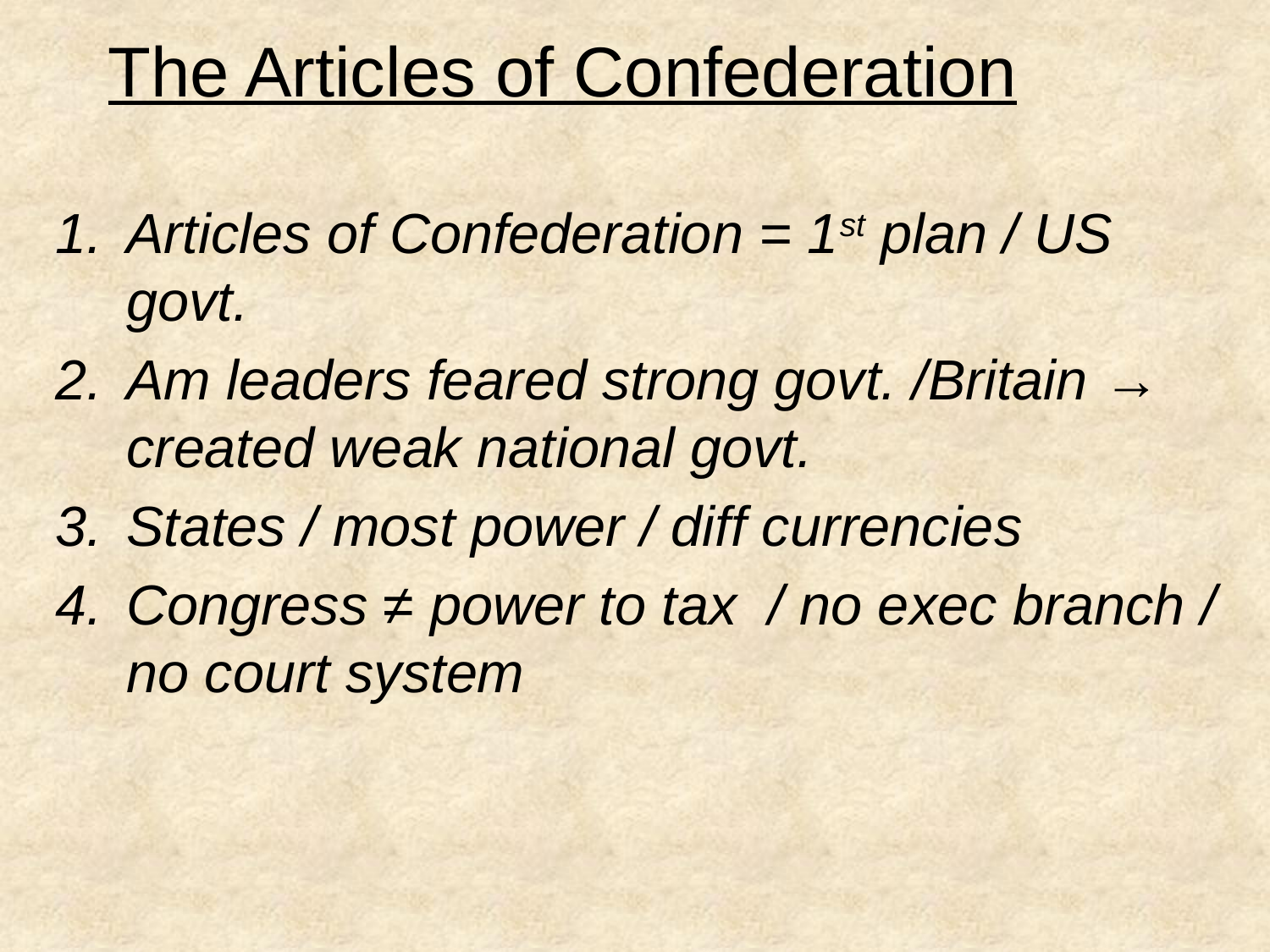

The Articles of Confederation
Articles of Confederation = 1st plan / US govt.
Am leaders feared strong govt. /Britain → created weak national govt.
States / most power / diff currencies
Congress ≠ power to tax  / no exec branch / no court system